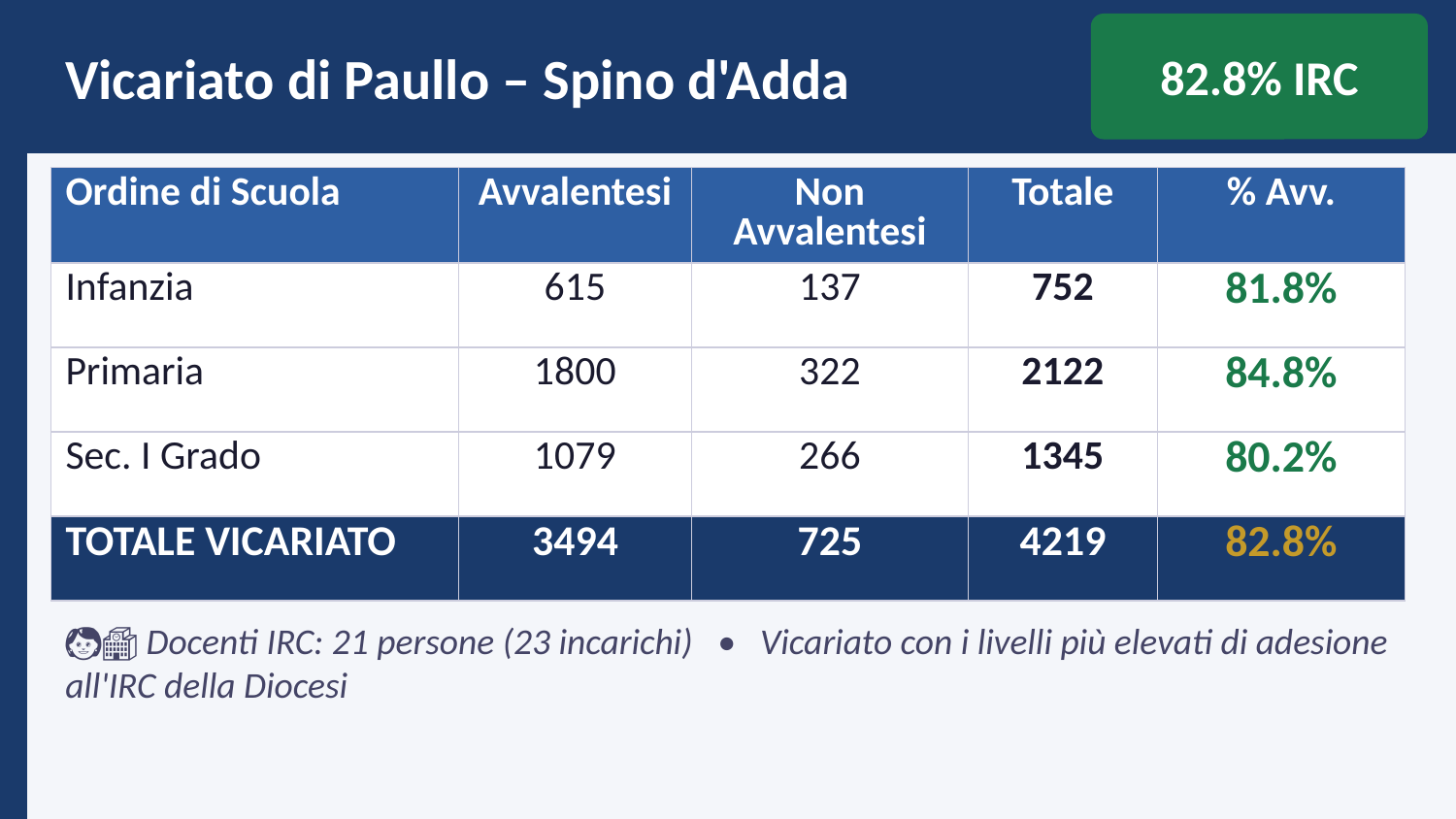

Vicariato di Paullo – Spino d'Adda

82.8% IRC
| Ordine di Scuola | Avvalentesi | Non Avvalentesi | Totale | % Avv. |
| --- | --- | --- | --- | --- |
| Infanzia | 615 | 137 | 752 | 81.8% |
| Primaria | 1800 | 322 | 2122 | 84.8% |
| Sec. I Grado | 1079 | 266 | 1345 | 80.2% |
| TOTALE VICARIATO | 3494 | 725 | 4219 | 82.8% |
👩‍🏫 Docenti IRC: 21 persone (23 incarichi)   •   Vicariato con i livelli più elevati di adesione all'IRC della Diocesi